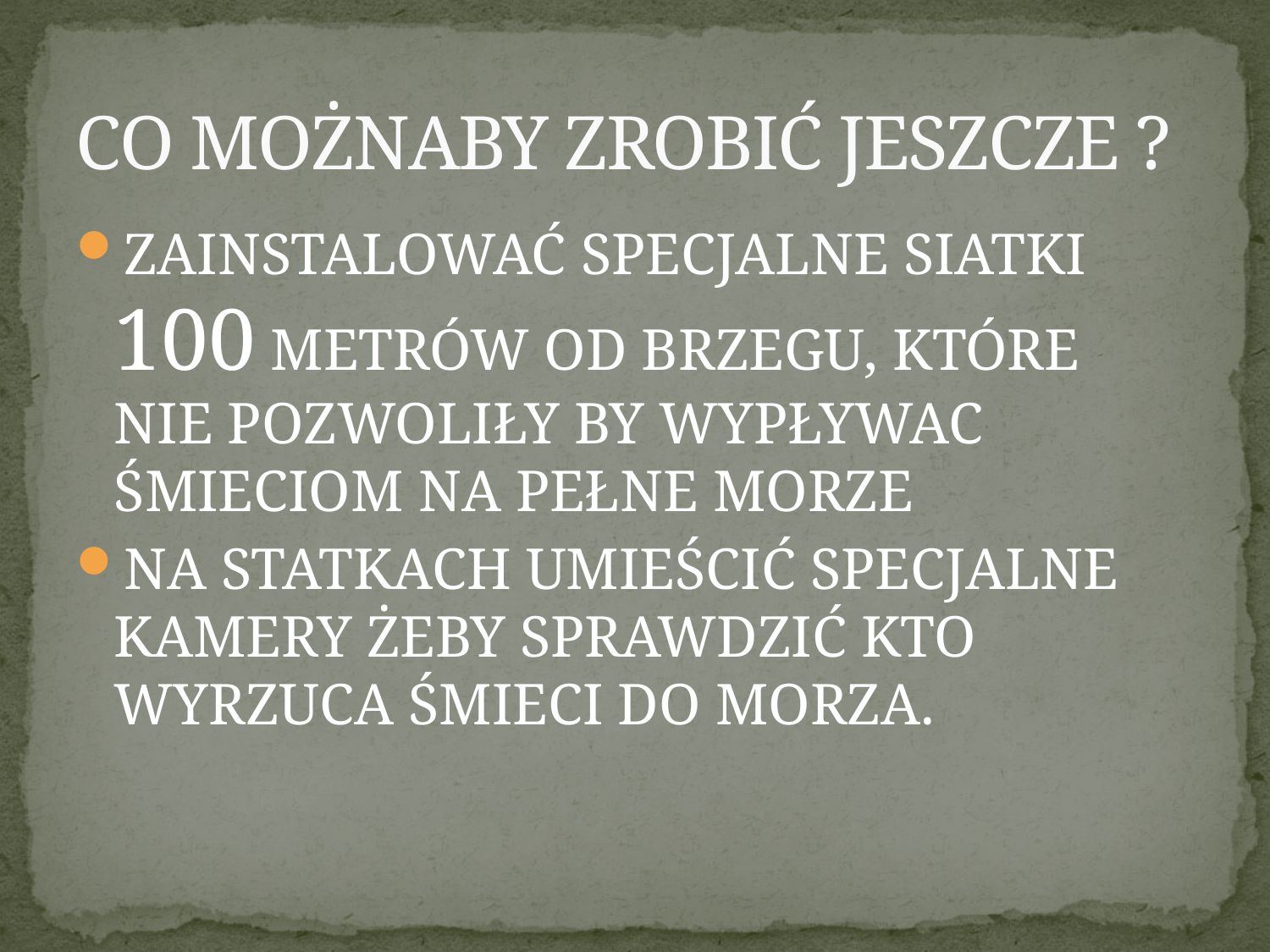

# CO MOŻNABY ZROBIĆ JESZCZE ?
ZAINSTALOWAĆ SPECJALNE SIATKI 100 METRÓW OD BRZEGU, KTÓRE NIE POZWOLIŁY BY WYPŁYWAC ŚMIECIOM NA PEŁNE MORZE
NA STATKACH UMIEŚCIĆ SPECJALNE KAMERY ŻEBY SPRAWDZIĆ KTO WYRZUCA ŚMIECI DO MORZA.